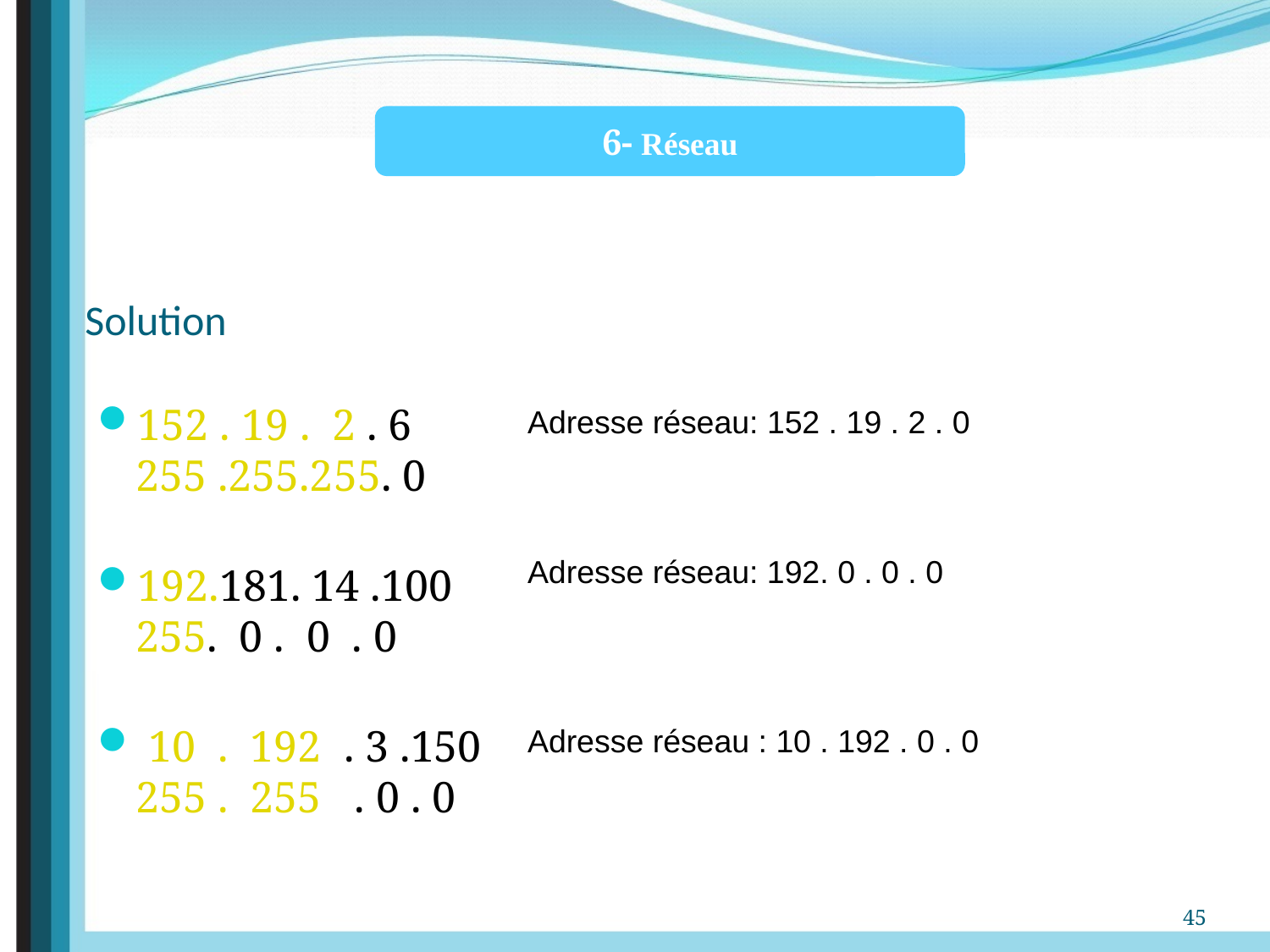

6- Réseau
# Solution

152 . 19 .  2 . 6
255 .255.255. 0
192.181. 14 .100
255.  0 .  0  . 0
 10  .  192  . 3 .150
255 .  255   . 0 . 0

Adresse réseau: 152 . 19 . 2 . 0
Adresse réseau: 192. 0 . 0 . 0
Adresse réseau : 10 . 192 . 0 . 0
45